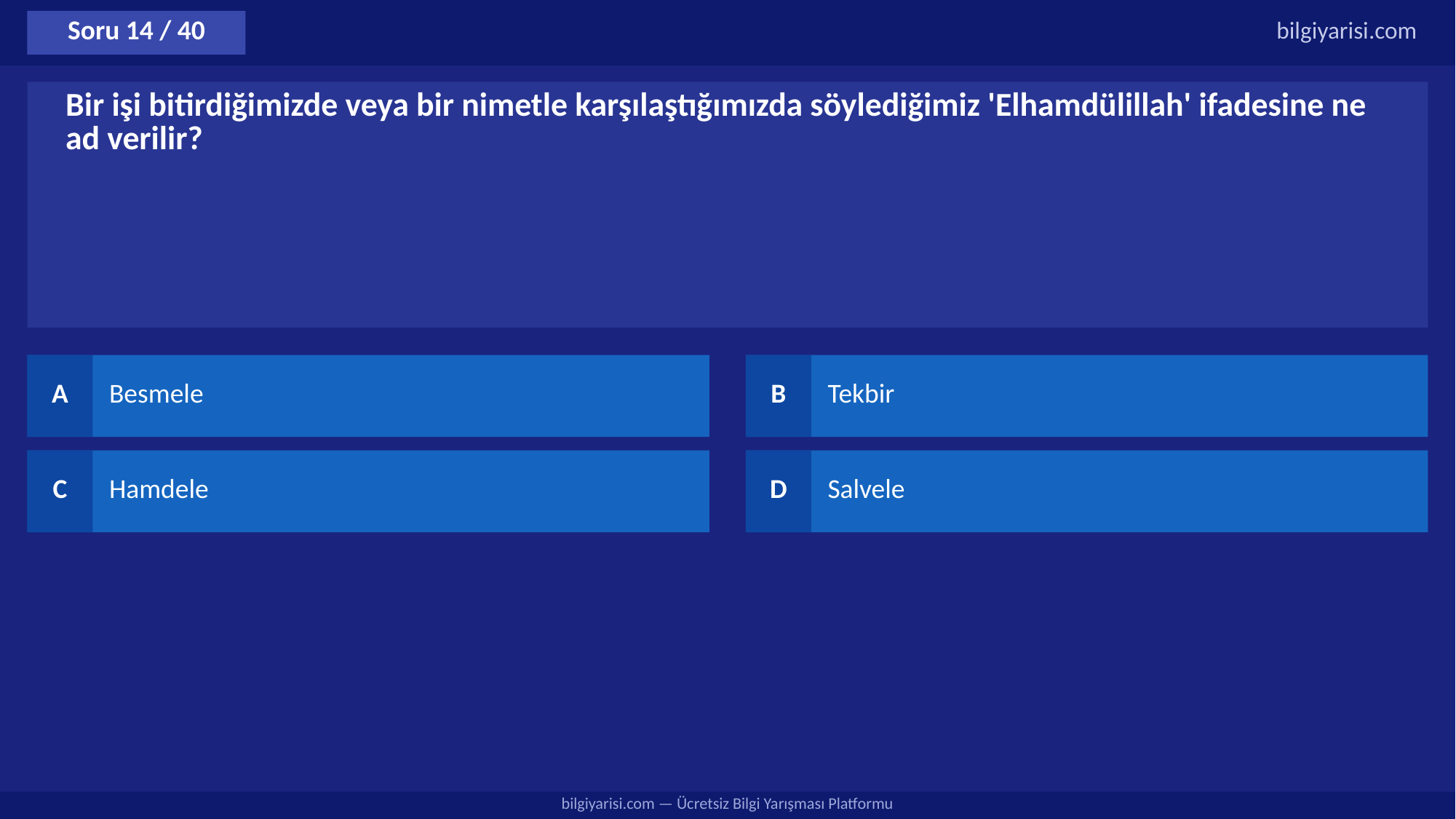

Soru 14 / 40
bilgiyarisi.com

Bir işi bitirdiğimizde veya bir nimetle karşılaştığımızda söylediğimiz 'Elhamdülillah' ifadesine ne ad verilir?

A
Besmele

B
Tekbir

C
Hamdele

D
Salvele
bilgiyarisi.com — Ücretsiz Bilgi Yarışması Platformu